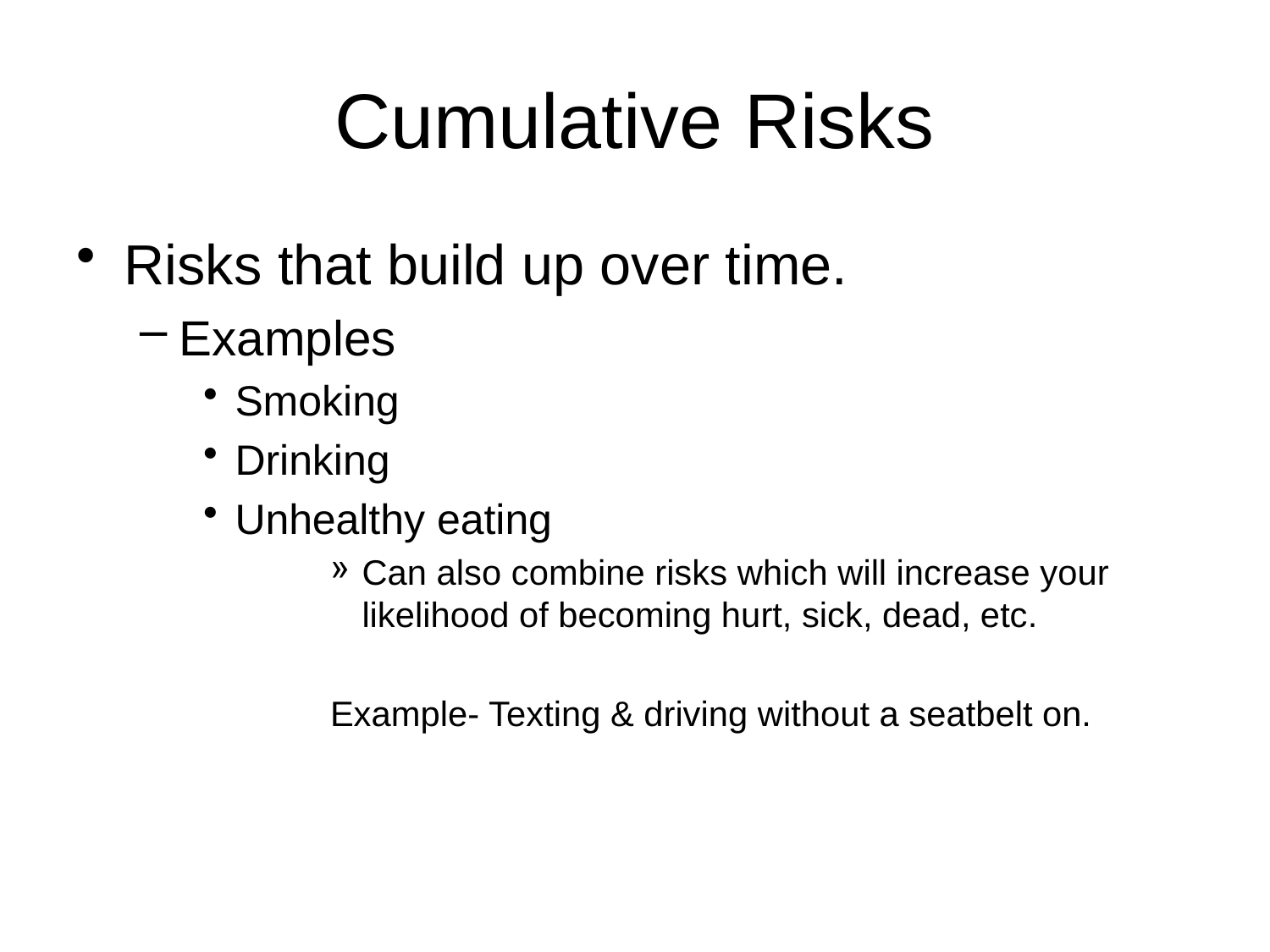

# Cumulative Risks
Risks that build up over time.
Examples
Smoking
Drinking
Unhealthy eating
Can also combine risks which will increase your likelihood of becoming hurt, sick, dead, etc.

Example- Texting & driving without a seatbelt on.